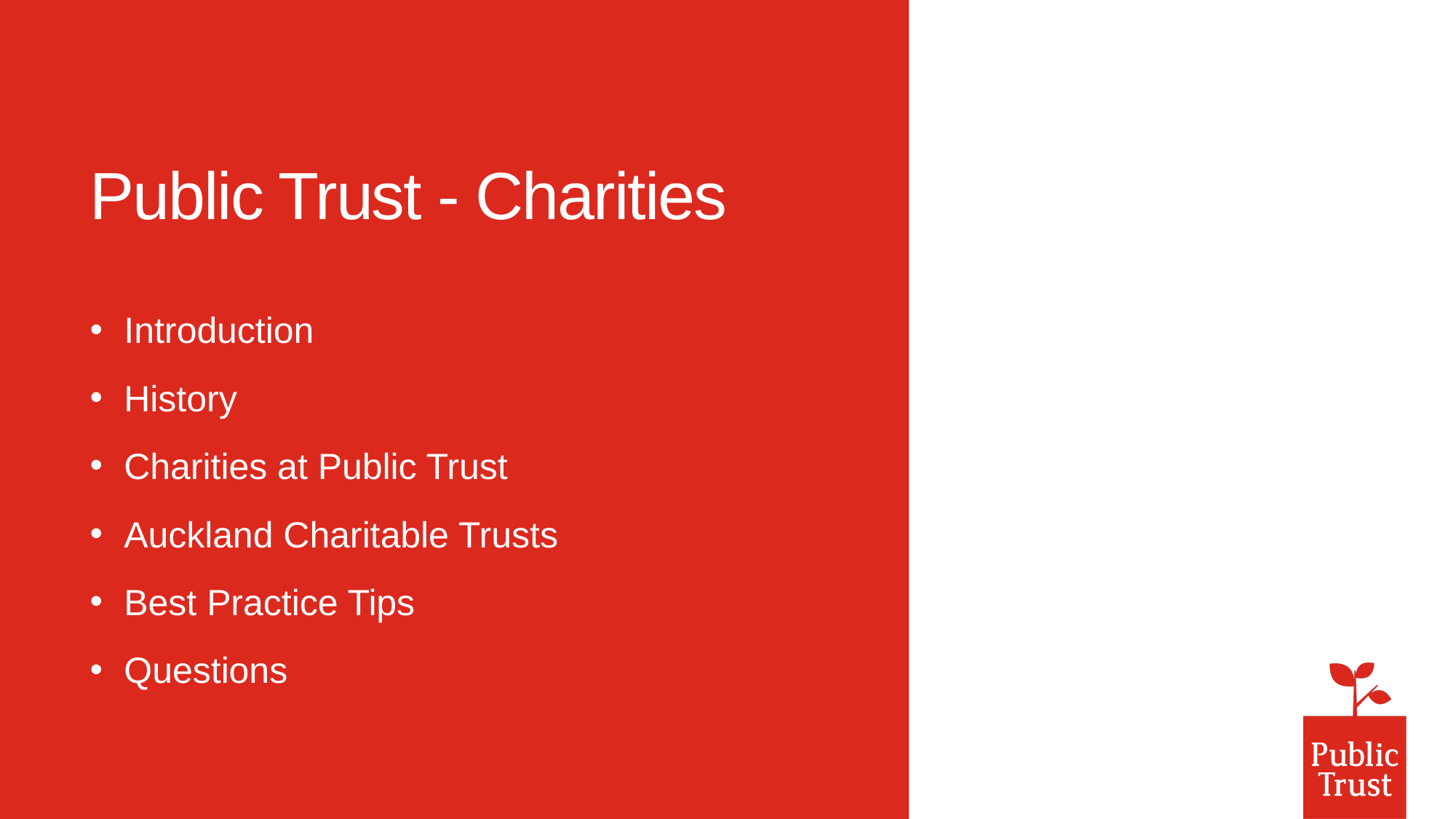

# Public Trust - Charities
Introduction
History
Charities at Public Trust
Auckland Charitable Trusts
Best Practice Tips
Questions